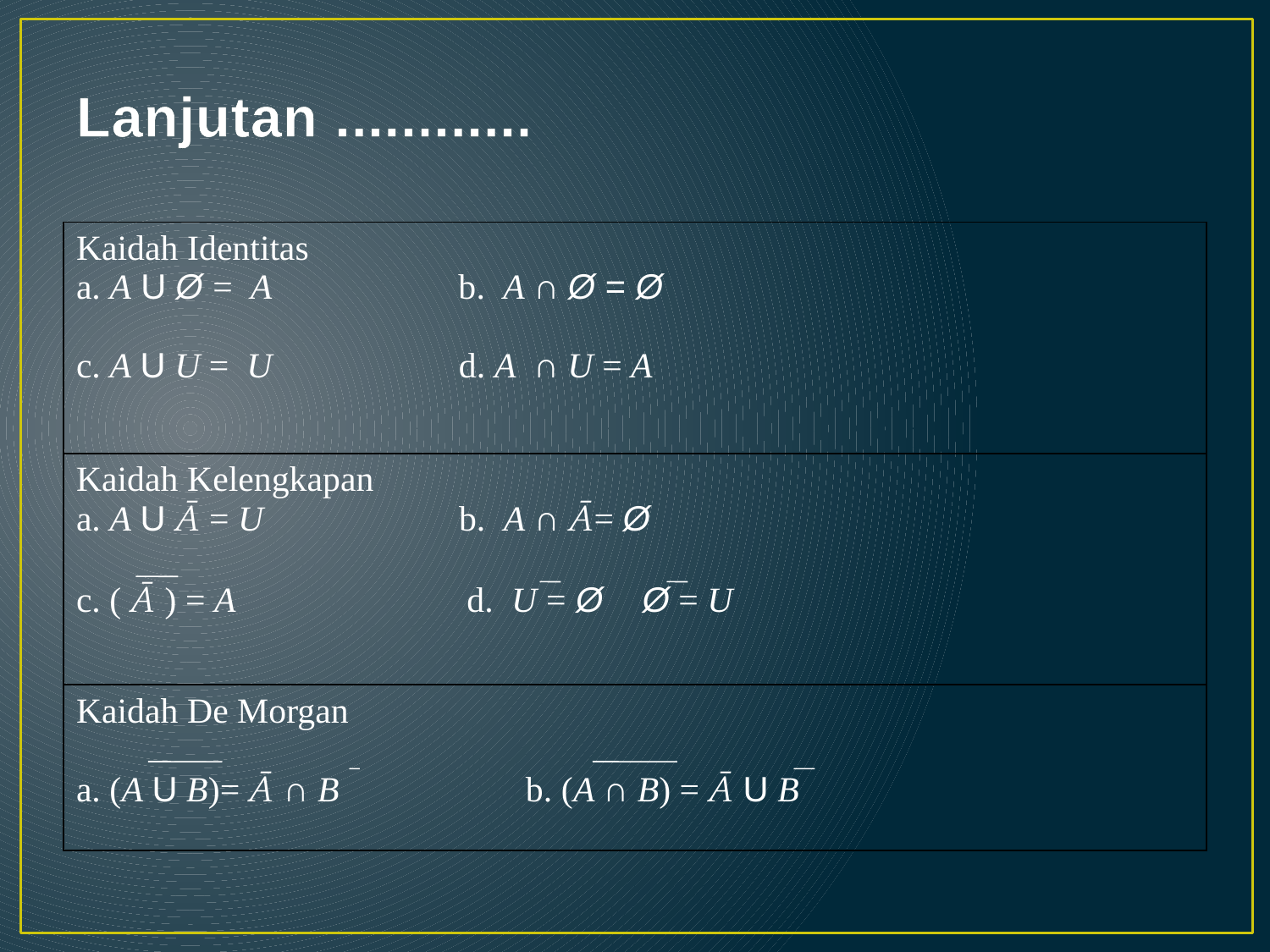

# Lanjutan ............
| Kaidah Identitas a. A U Ø = A b. A ∩ Ø = Ø c. A U U = U d. A ∩ U = A |
| --- |
| Kaidah Kelengkapan a. A U Ā = U b. A ∩ Ā= Ø c. ( Ā ) = A d. U = Ø Ø = U |
| Kaidah De Morgan a. (A U B)= Ā ∩ B b. (A ∩ B) = Ā U B |